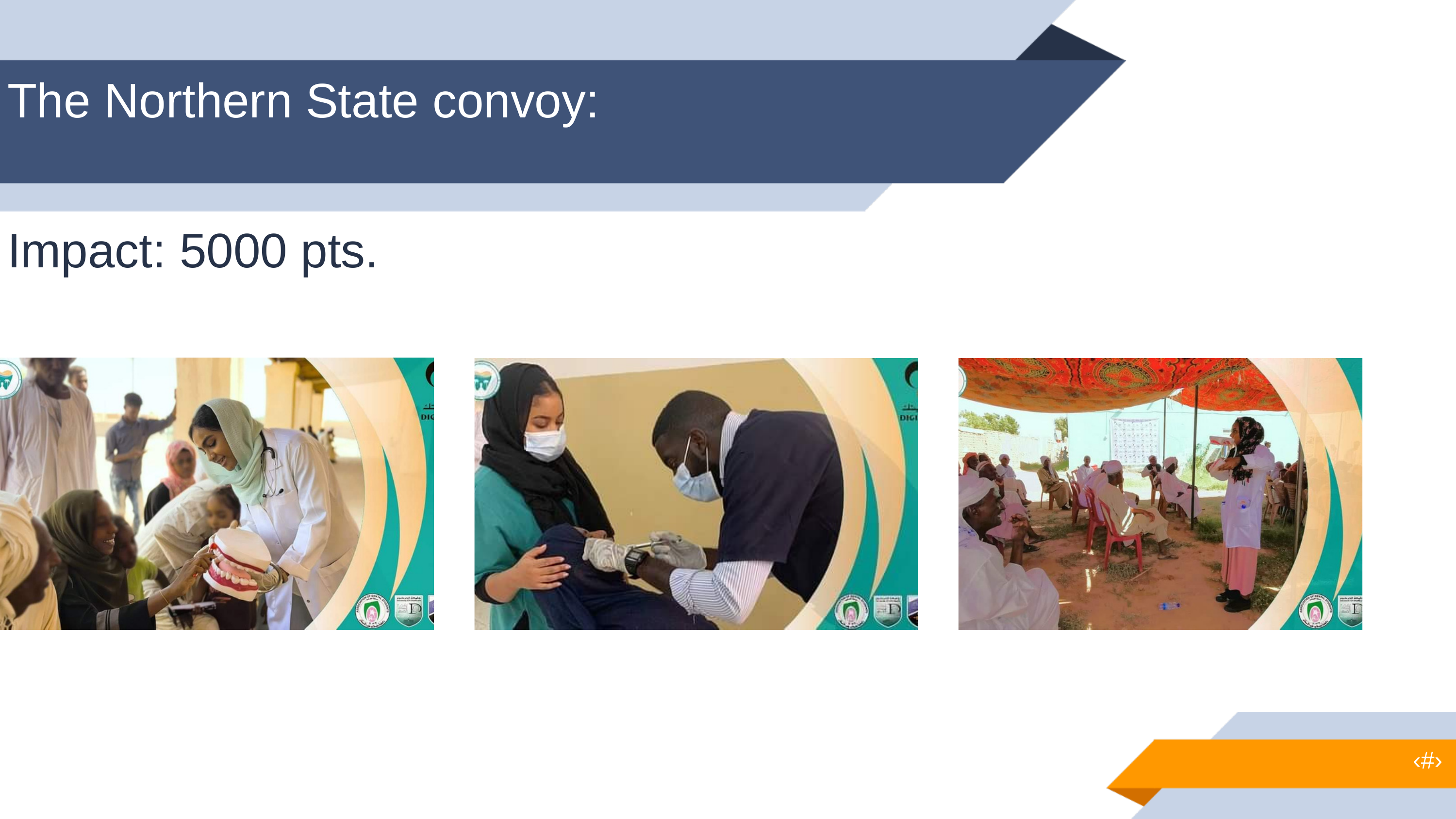

The Northern State convoy:
Impact: 5000 pts.

‹#›